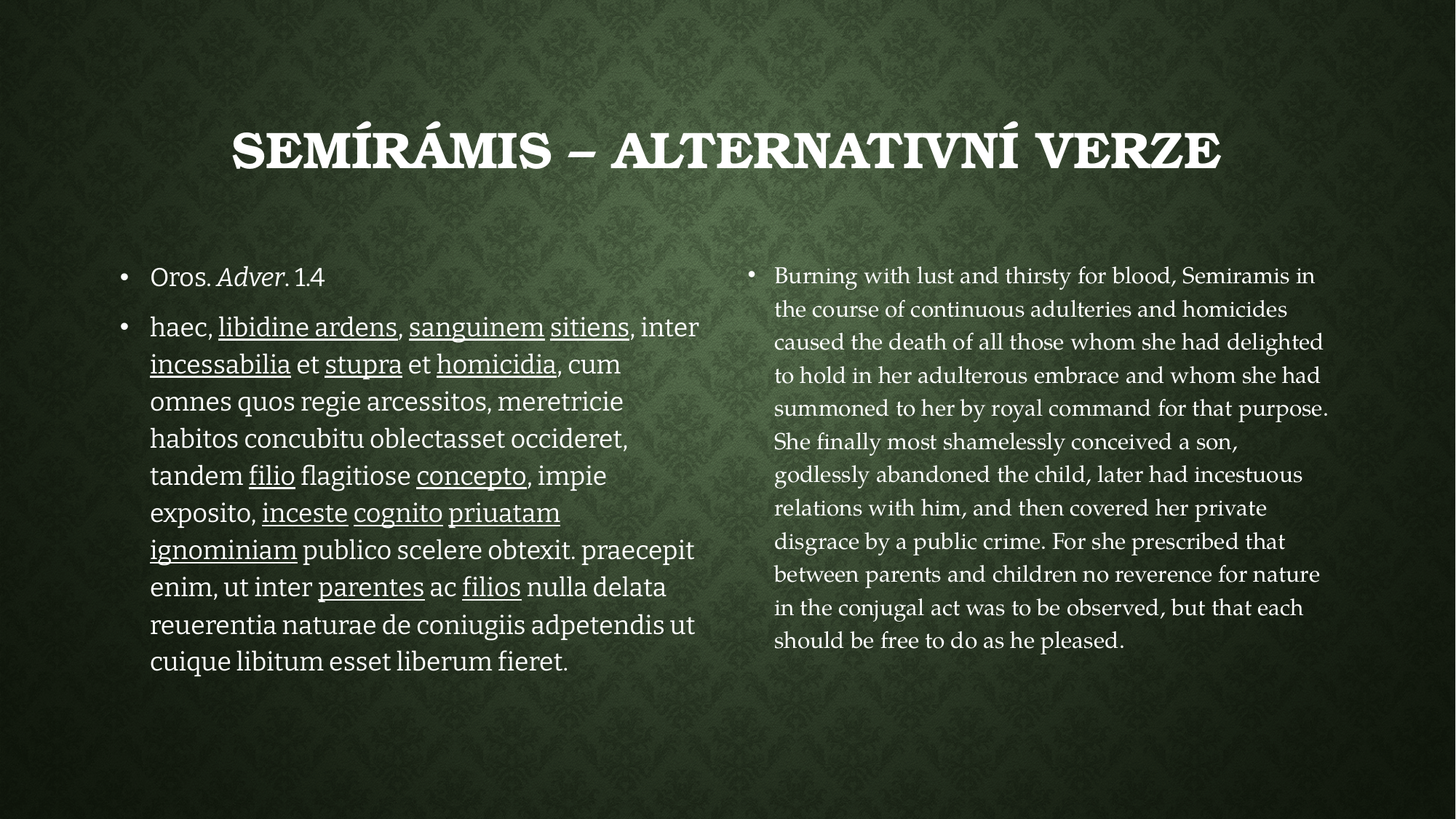

# Semírámis – alternativní verze
Oros. Adver. 1.4
haec, libidine ardens, sanguinem sitiens, inter incessabilia et stupra et homicidia, cum omnes quos regie arcessitos, meretricie habitos concubitu oblectasset occideret, tandem filio flagitiose concepto, impie exposito, inceste cognito priuatam ignominiam publico scelere obtexit. praecepit enim, ut inter parentes ac filios nulla delata reuerentia naturae de coniugiis adpetendis ut cuique libitum esset liberum fieret.
Burning with lust and thirsty for blood, Semiramis in the course of continuous adulteries and homicides caused the death of all those whom she had delighted to hold in her adulterous embrace and whom she had summoned to her by royal command for that purpose. She finally most shamelessly conceived a son, godlessly abandoned the child, later had incestuous relations with him, and then covered her private disgrace by a public crime. For she prescribed that between parents and children no reverence for nature in the conjugal act was to be observed, but that each should be free to do as he pleased.